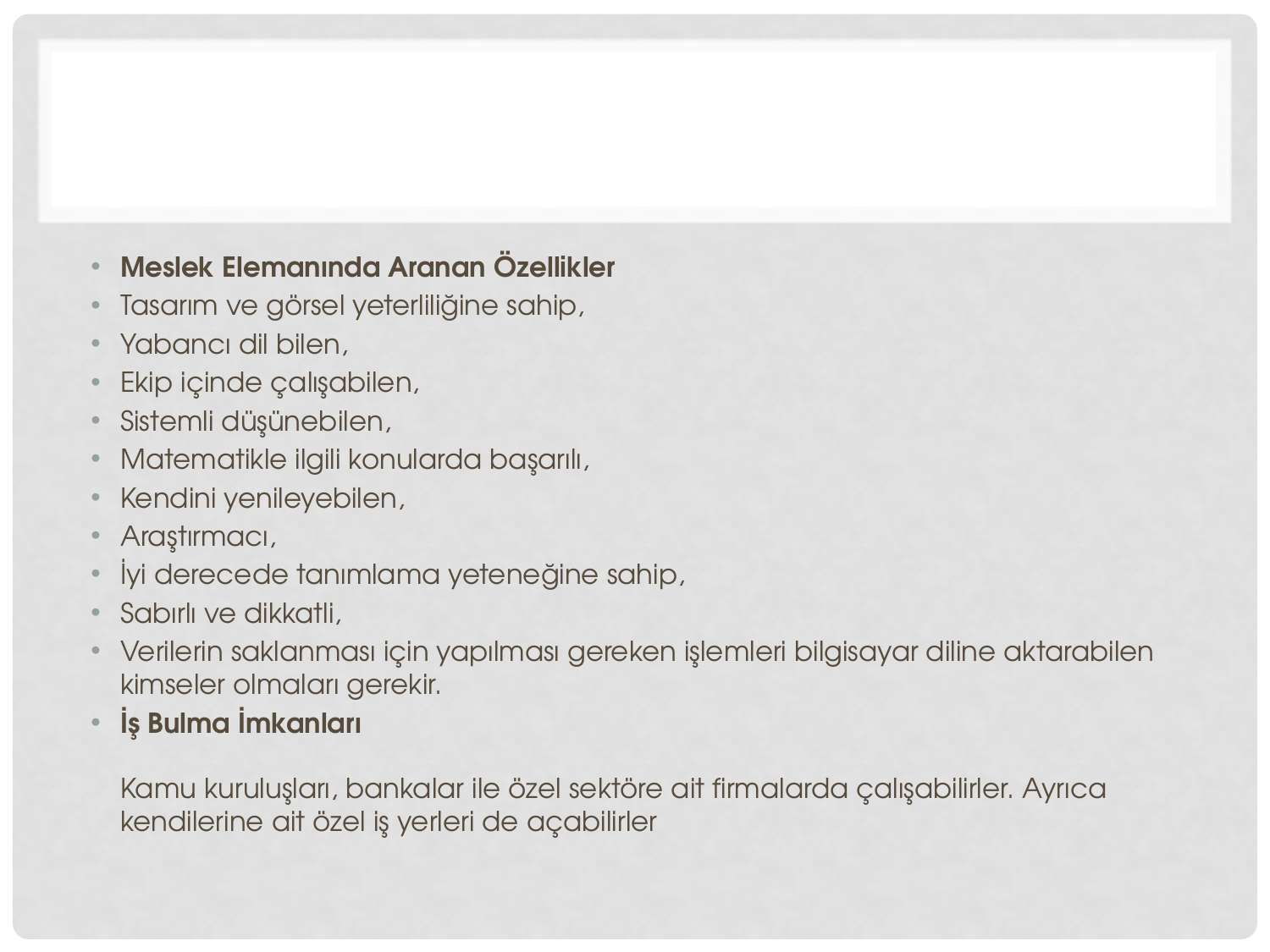

#
Meslek Elemanında Aranan Özellikler
Tasarım ve görsel yeterliliğine sahip,
Yabancı dil bilen,
Ekip içinde çalışabilen,
Sistemli düşünebilen,
Matematikle ilgili konularda başarılı,
Kendini yenileyebilen,
Araştırmacı,
İyi derecede tanımlama yeteneğine sahip,
Sabırlı ve dikkatli,
Verilerin saklanması için yapılması gereken işlemleri bilgisayar diline aktarabilen kimseler olmaları gerekir.
İş Bulma İmkanları
Kamu kuruluşları, bankalar ile özel sektöre ait firmalarda çalışabilirler. Ayrıca kendilerine ait özel iş yerleri de açabilirler